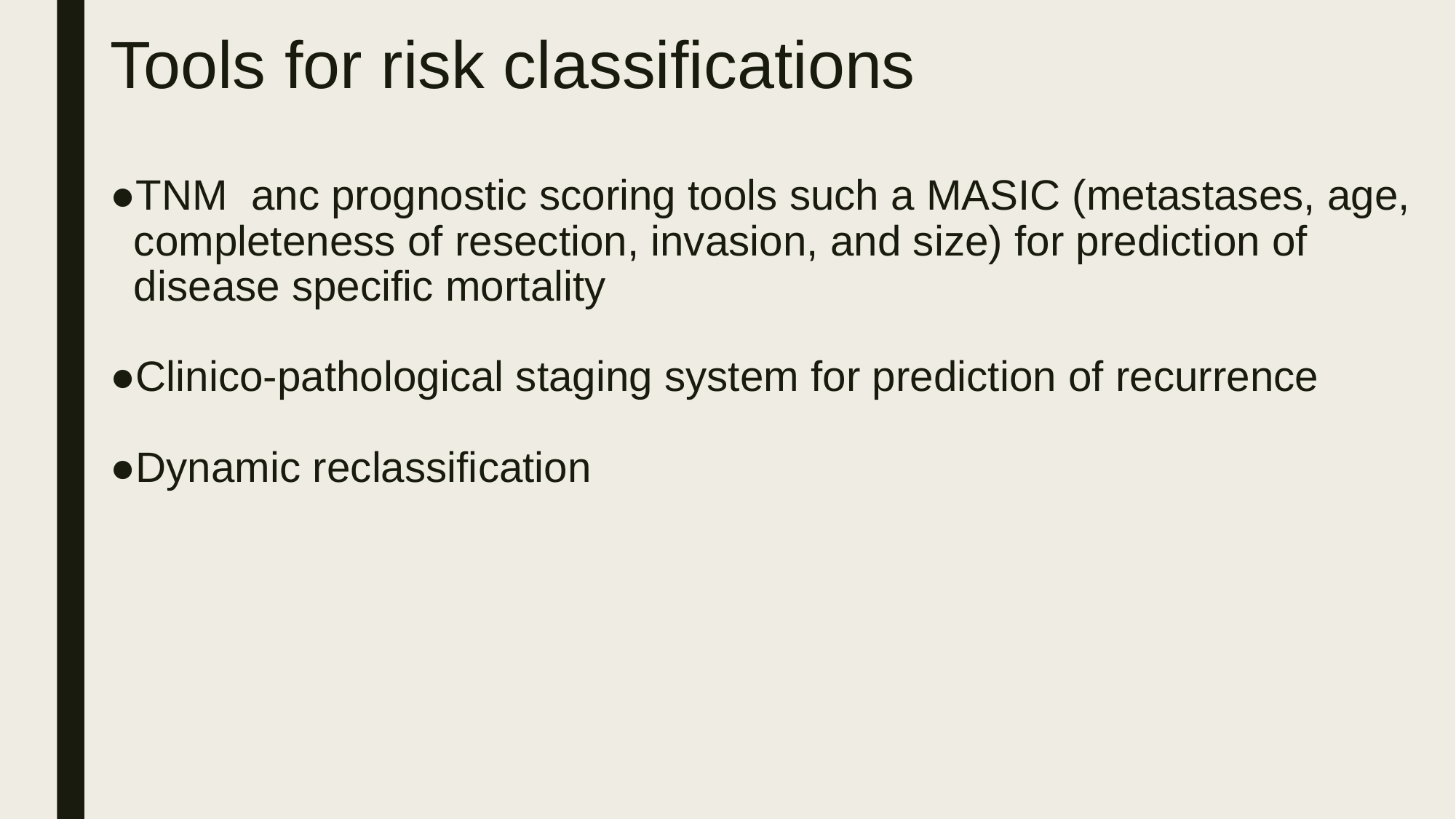

# Tools for risk classifications ●TNM  anc prognostic scoring tools such a MASIC (metastases, age, completeness of resection, invasion, and size) for prediction of disease specific mortality ●Clinico-pathological staging system for prediction of recurrence ●Dynamic reclassification